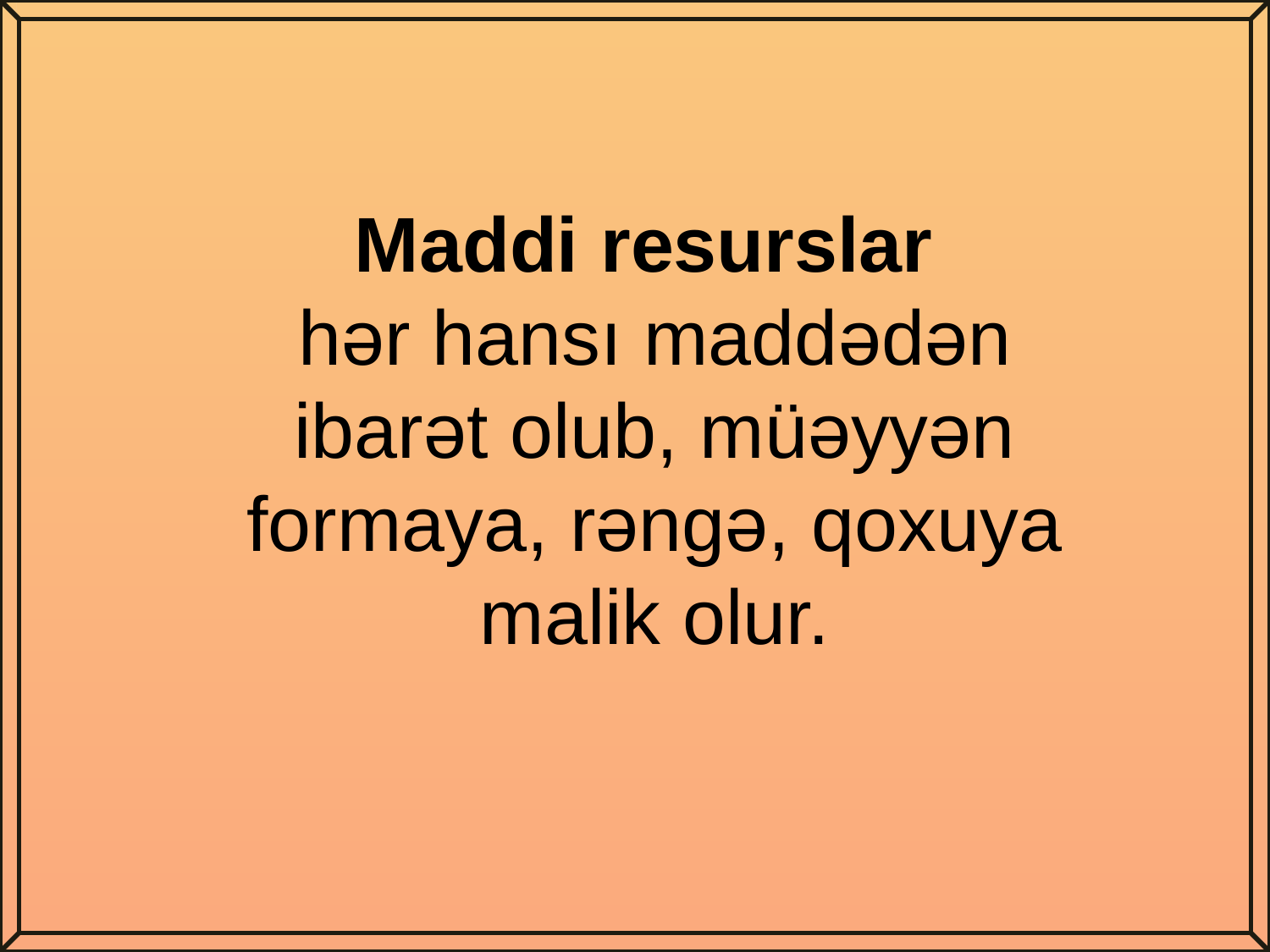

Maddi resurslar
hər hansı maddədən ibarət olub, müəyyən formaya, rəngə, qoxuya malik olur.